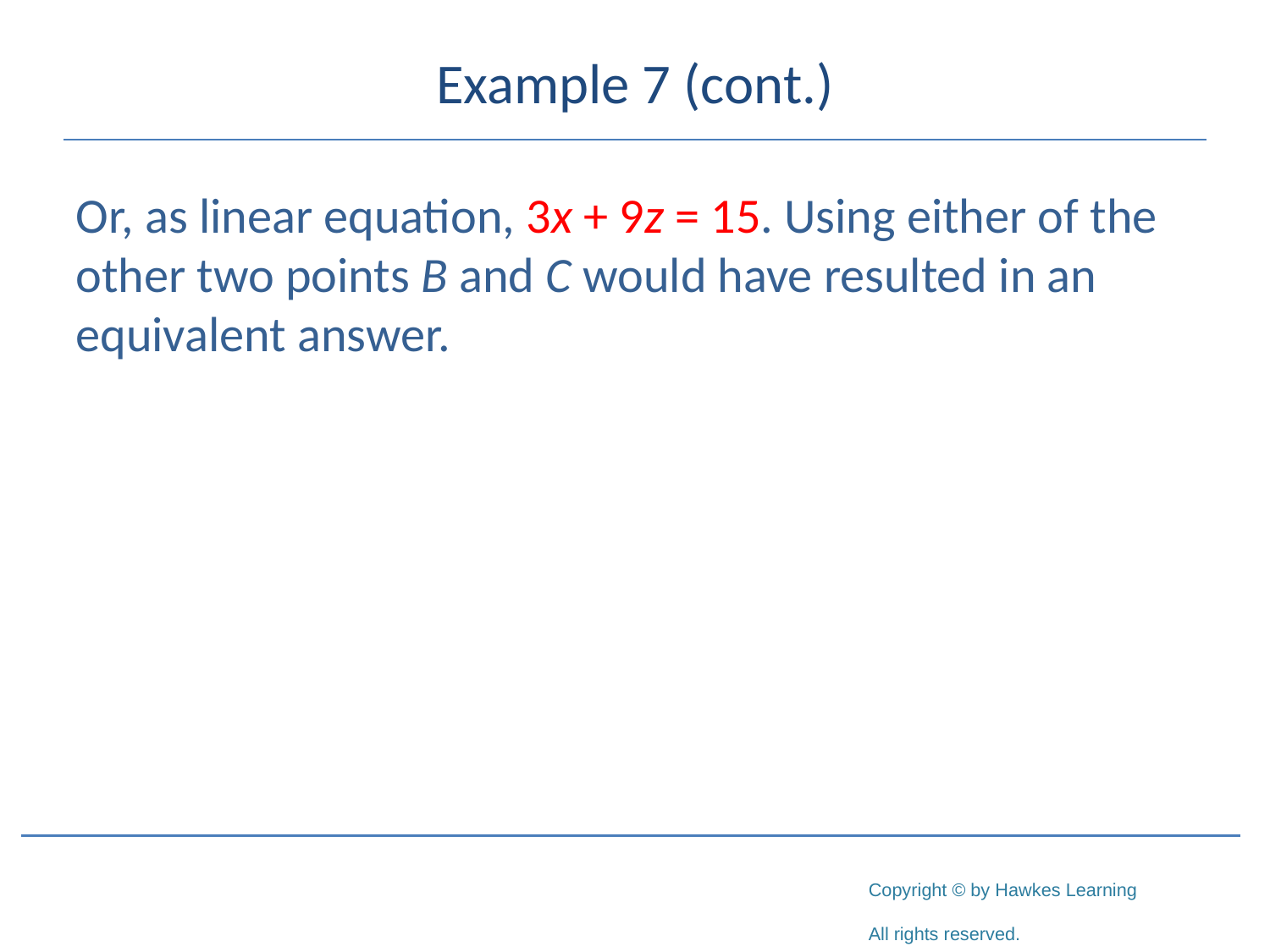

# Example 7 (cont.)
Or, as linear equation, 3x + 9z = 15. Using either of the other two points B and C would have resulted in an equivalent answer.